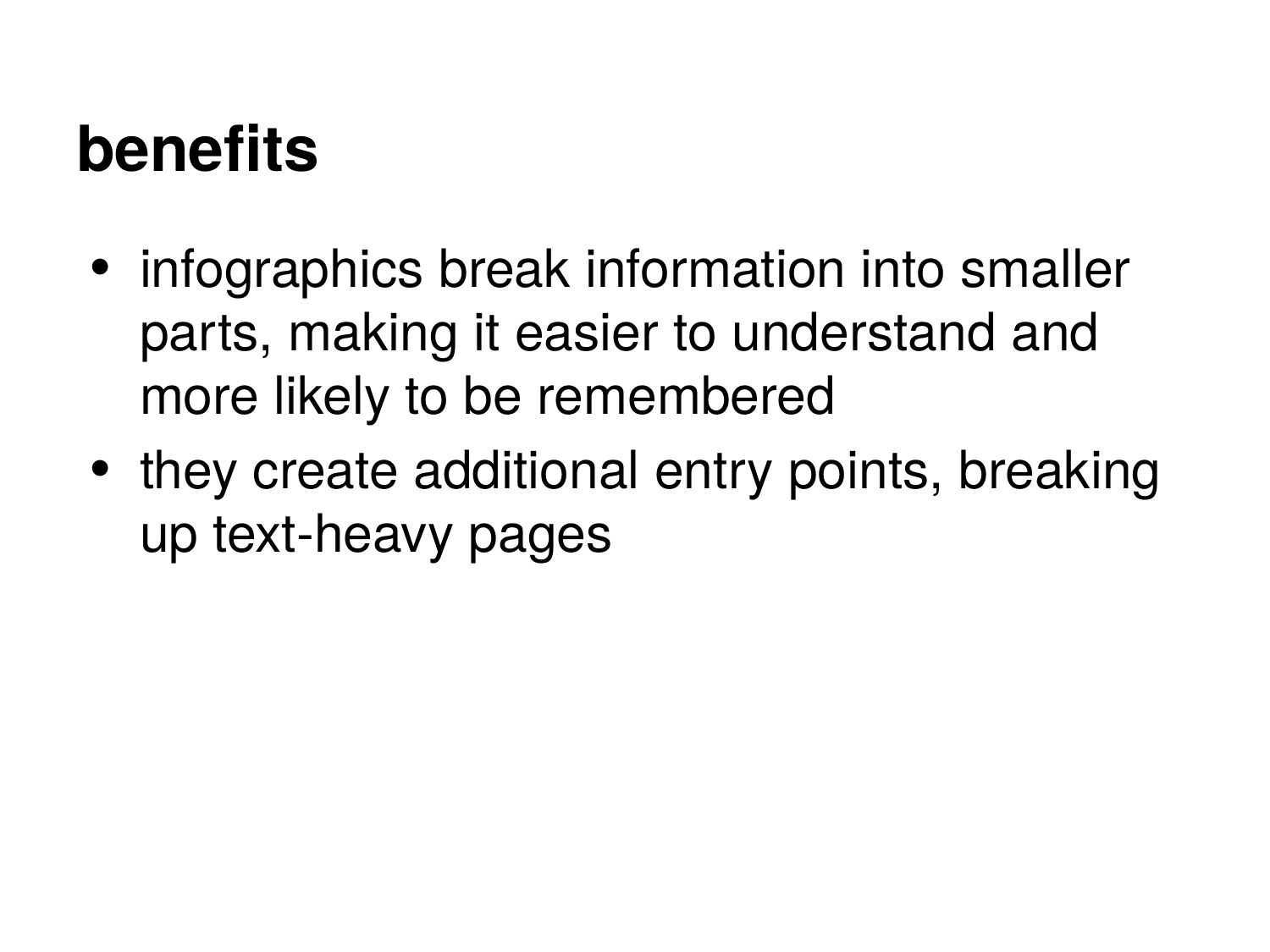

# benefits
infographics break information into smaller parts, making it easier to understand and more likely to be remembered
they create additional entry points, breaking up text-heavy pages